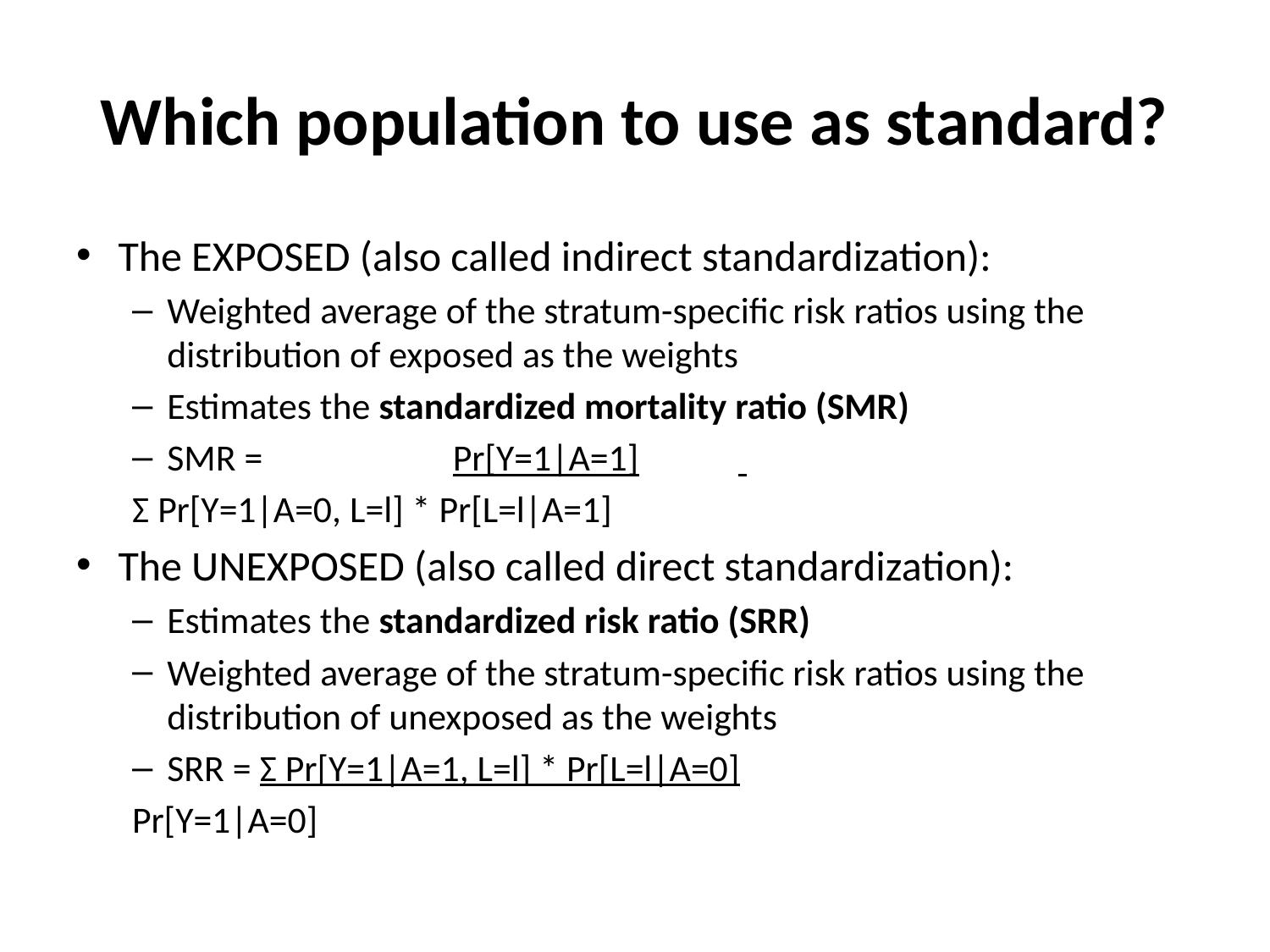

# Which population to use as standard?
The EXPOSED (also called indirect standardization):
Weighted average of the stratum-specific risk ratios using the distribution of exposed as the weights
Estimates the standardized mortality ratio (SMR)
SMR = 		Pr[Y=1|A=1]
		Σ Pr[Y=1|A=0, L=l] * Pr[L=l|A=1]
The UNEXPOSED (also called direct standardization):
Estimates the standardized risk ratio (SRR)
Weighted average of the stratum-specific risk ratios using the distribution of unexposed as the weights
SRR = Σ Pr[Y=1|A=1, L=l] * Pr[L=l|A=0]
			Pr[Y=1|A=0]